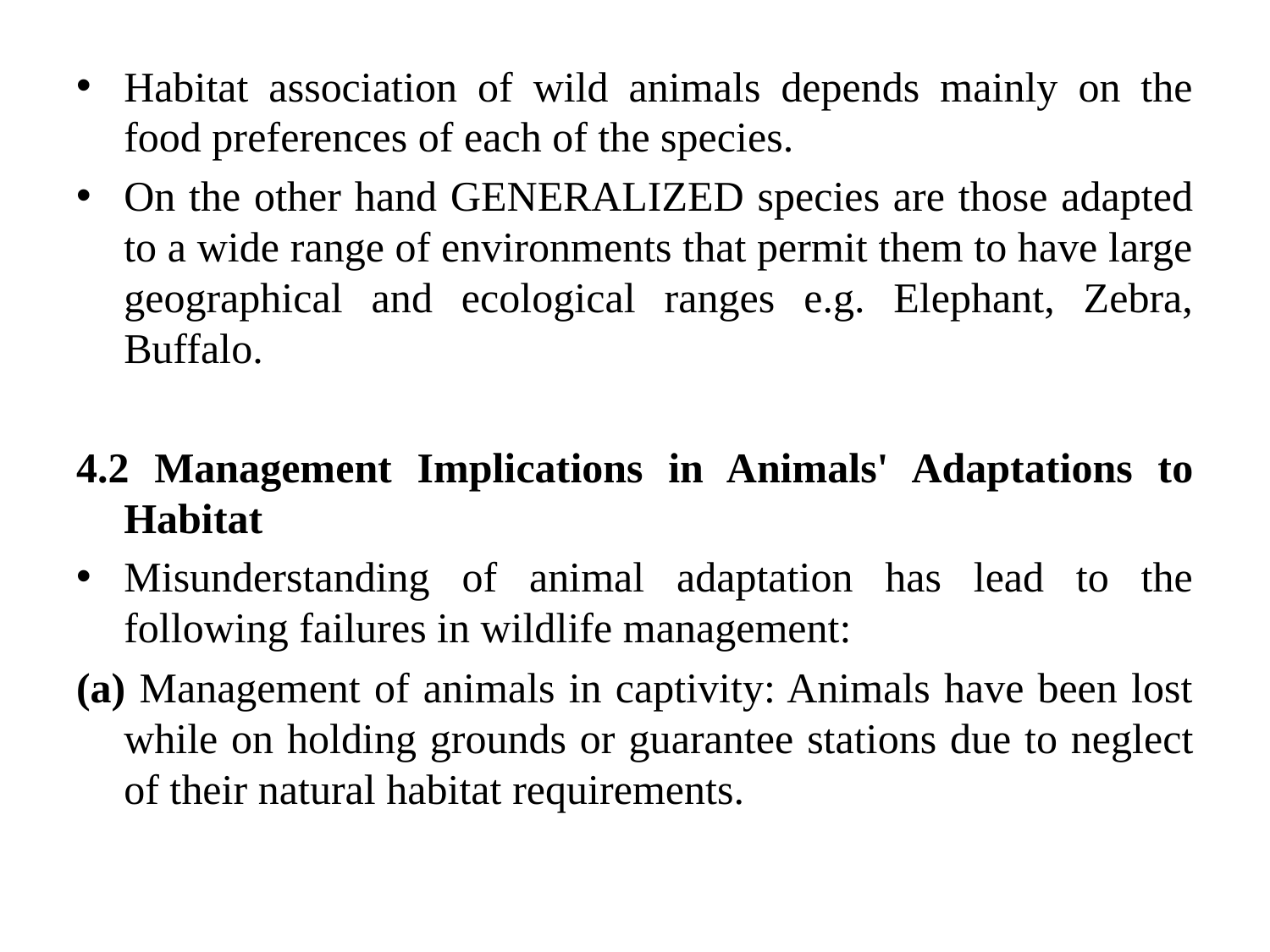

Habitat association of wild animals depends mainly on the food preferences of each of the species.
On the other hand GENERALIZED species are those adapted to a wide range of environments that permit them to have large geographical and ecological ranges e.g. Elephant, Zebra, Buffalo.

4.2 Management Implications in Animals' Adaptations to Habitat
Misunderstanding of animal adaptation has lead to the following failures in wildlife management:
(a) Management of animals in captivity: Animals have been lost while on holding grounds or guarantee stations due to neglect of their natural habitat requirements.